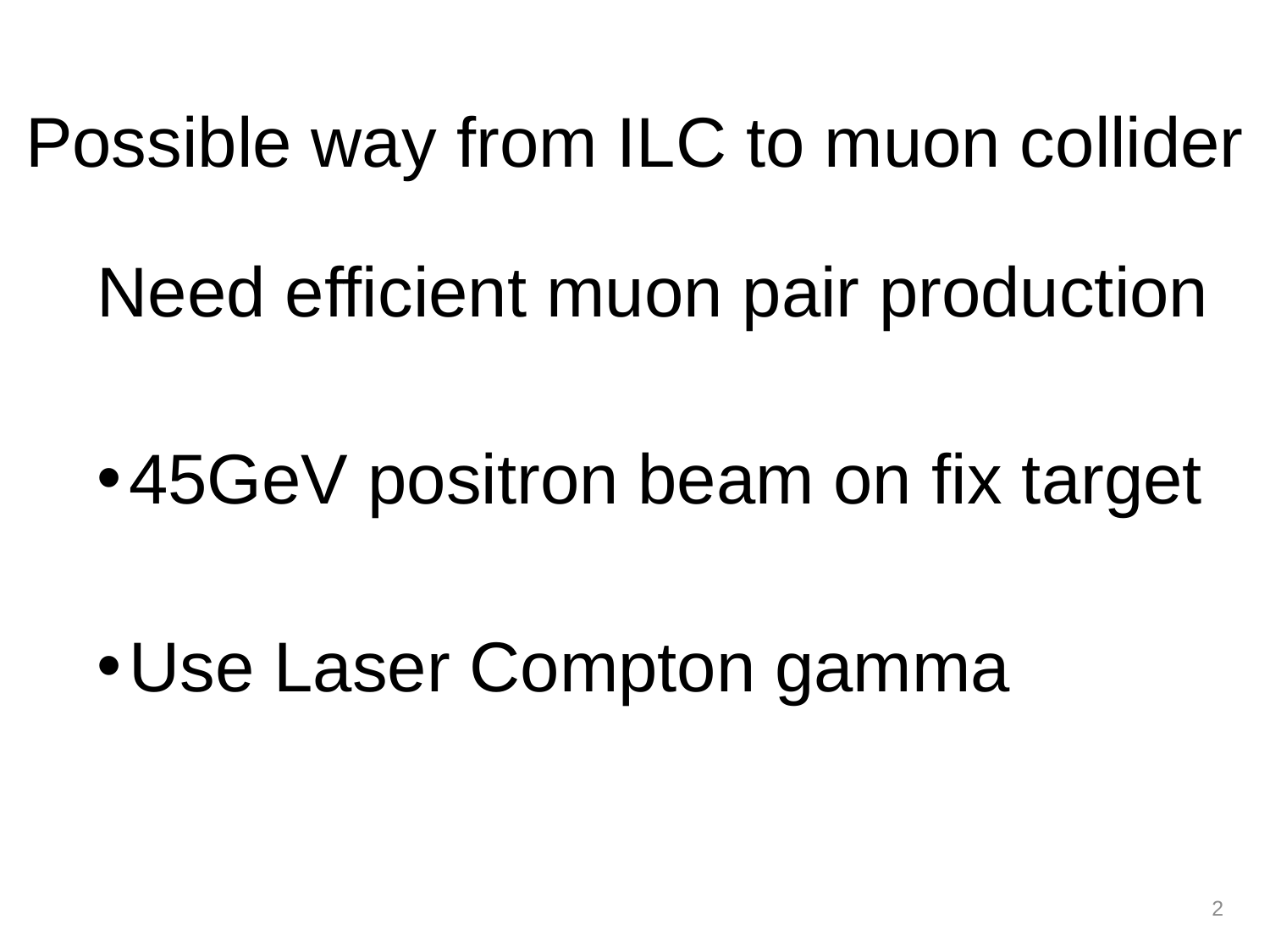

# Possible way from ILC to muon collider
Need efficient muon pair production

45GeV positron beam on fix target

Use Laser Compton gamma

2